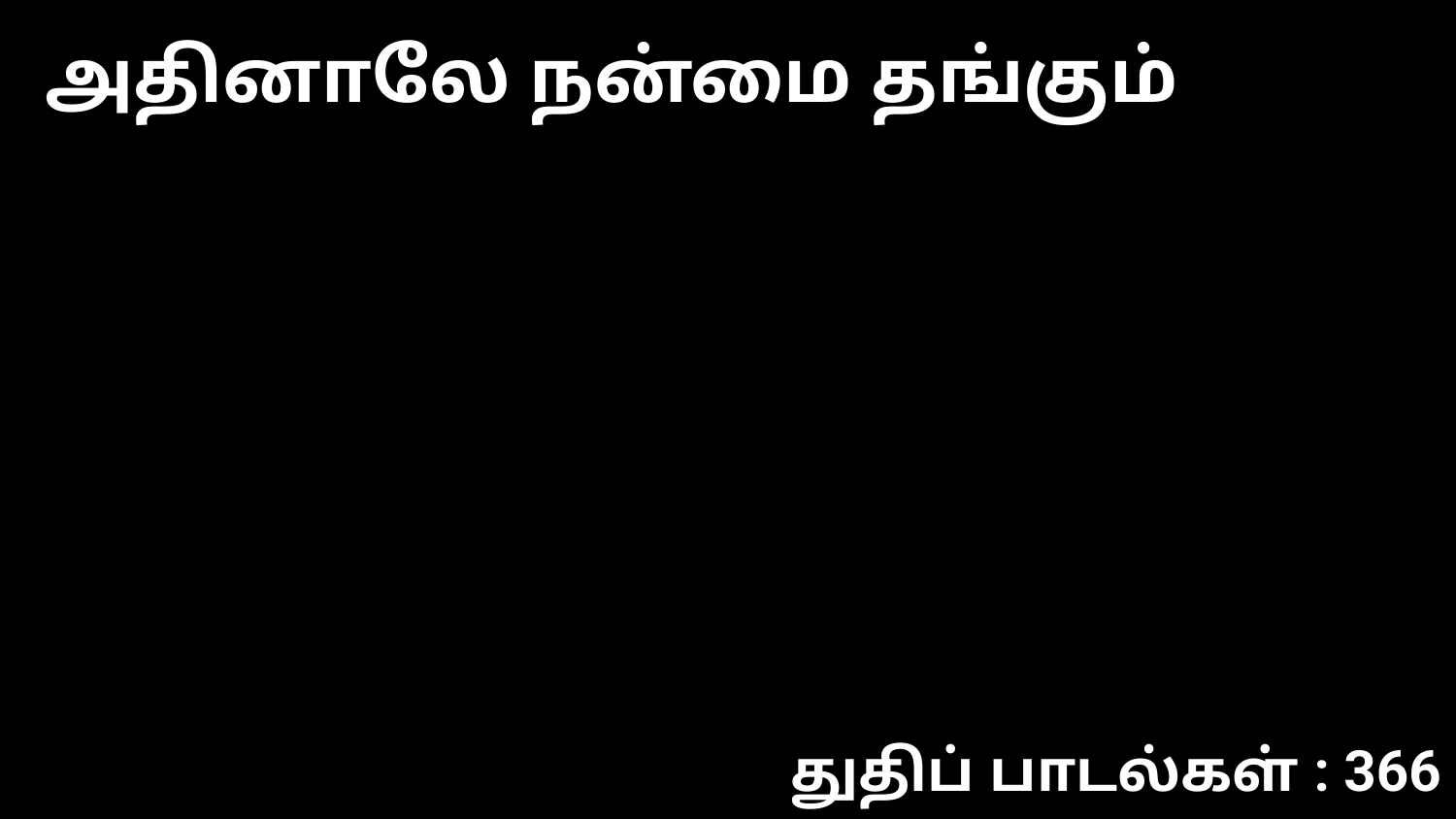

அதினாலே நன்மை தங்கும்
துதிப் பாடல்கள் : 366